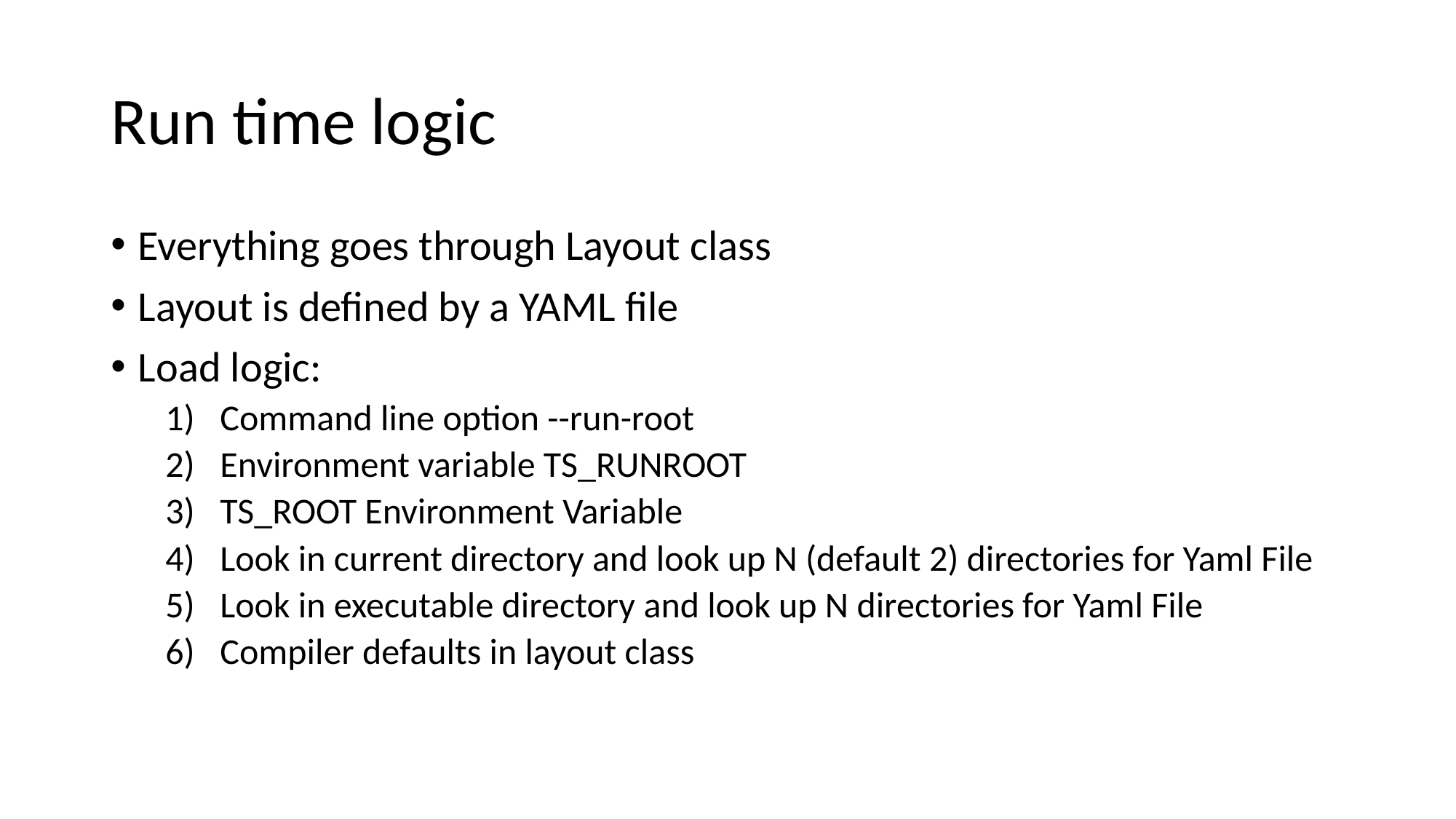

# Run time logic
Everything goes through Layout class
Layout is defined by a YAML file
Load logic:
Command line option --run-root
Environment variable TS_RUNROOT
TS_ROOT Environment Variable
Look in current directory and look up N (default 2) directories for Yaml File
Look in executable directory and look up N directories for Yaml File
Compiler defaults in layout class